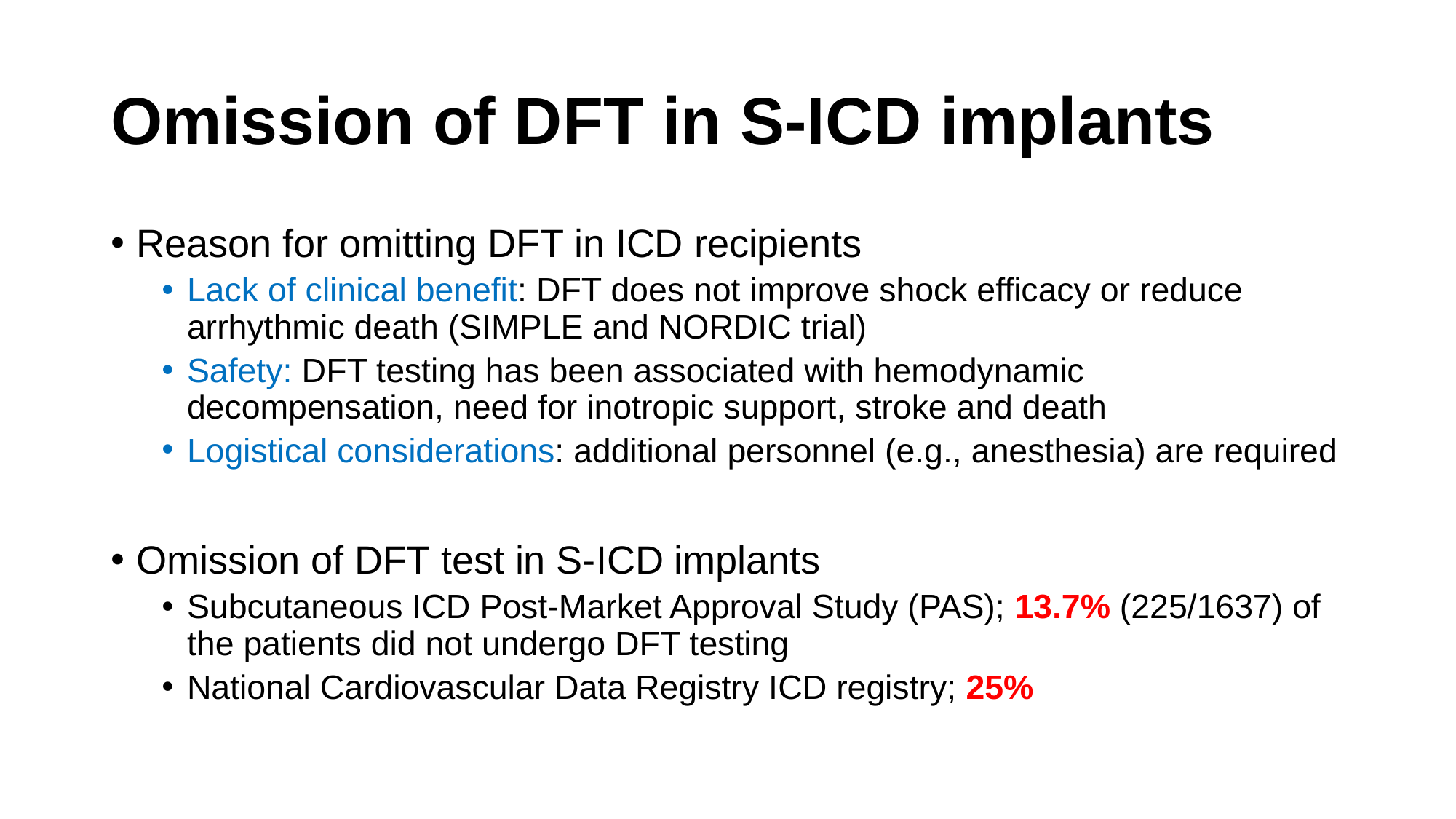

# Omission of DFT in S-ICD implants
Reason for omitting DFT in ICD recipients
Lack of clinical benefit: DFT does not improve shock efficacy or reduce arrhythmic death (SIMPLE and NORDIC trial)
Safety: DFT testing has been associated with hemodynamic decompensation, need for inotropic support, stroke and death
Logistical considerations: additional personnel (e.g., anesthesia) are required

Omission of DFT test in S-ICD implants
Subcutaneous ICD Post-Market Approval Study (PAS); 13.7% (225/1637) of the patients did not undergo DFT testing
National Cardiovascular Data Registry ICD registry; 25%